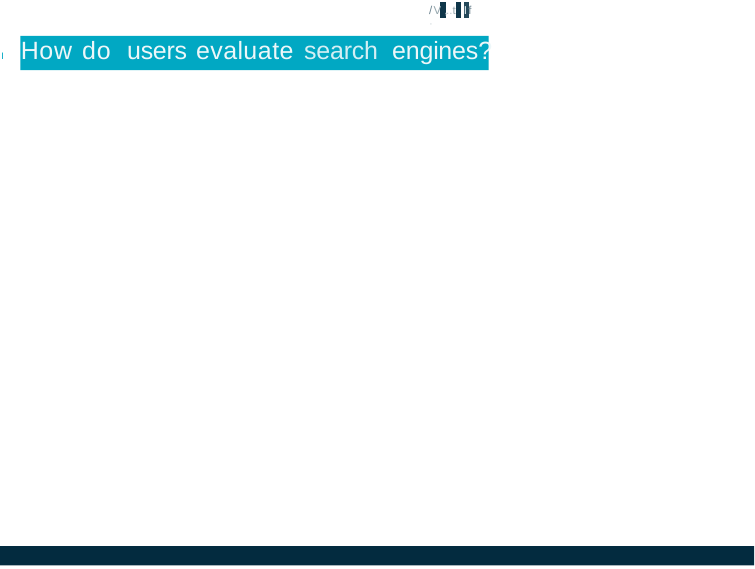

/V ,..t   If ·
# I       How do  users evaluate search  engines?